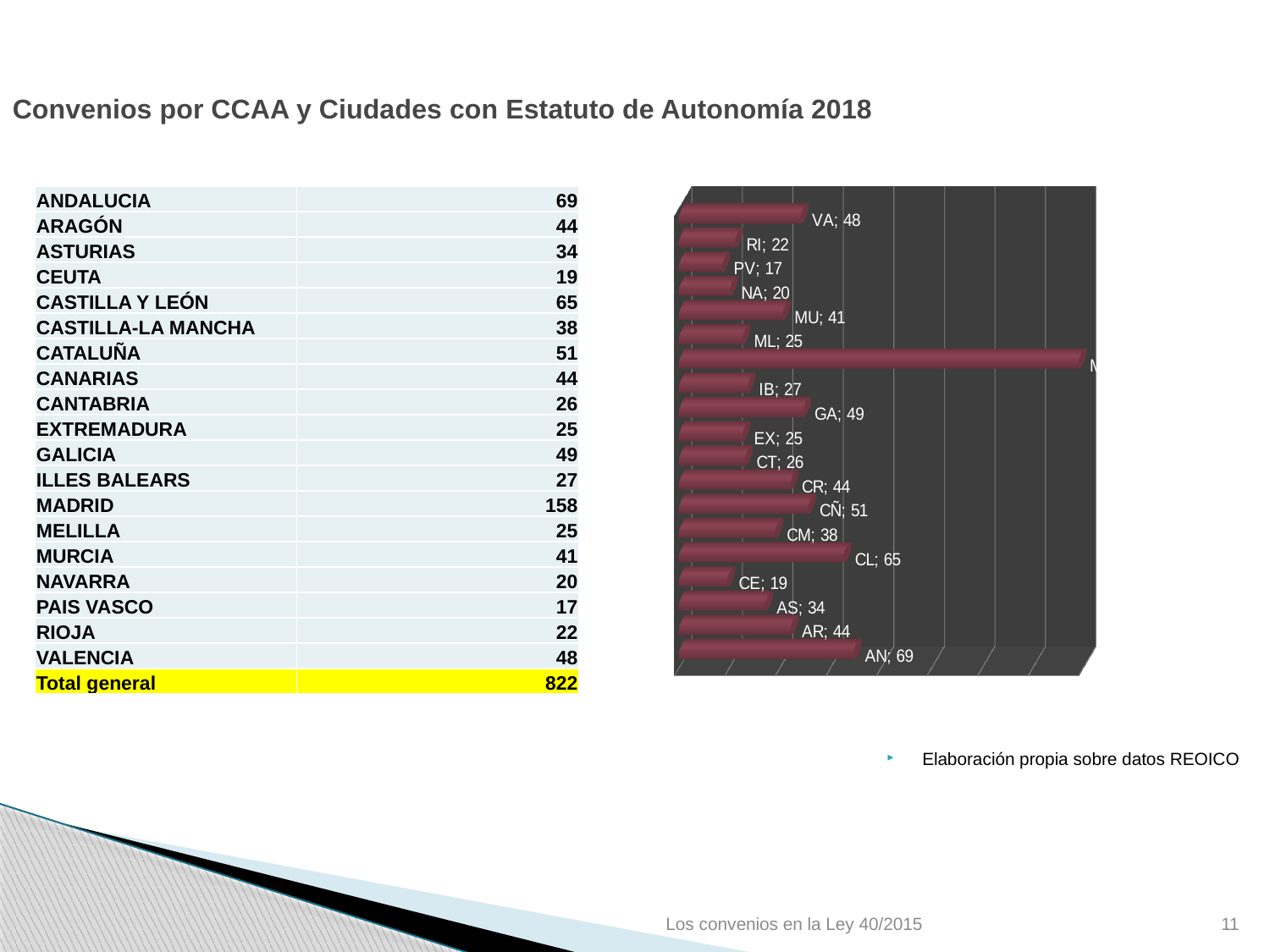

Convenios por CCAA y Ciudades con Estatuto de Autonomía 2018

[unsupported chart]

| ANDALUCIA | 69 |
| --- | --- |
| ARAGÓN | 44 |
| ASTURIAS | 34 |
| CEUTA | 19 |
| CASTILLA Y LEÓN | 65 |
| CASTILLA-LA MANCHA | 38 |
| CATALUÑA | 51 |
| CANARIAS | 44 |
| CANTABRIA | 26 |
| EXTREMADURA | 25 |
| GALICIA | 49 |
| ILLES BALEARS | 27 |
| MADRID | 158 |
| MELILLA | 25 |
| MURCIA | 41 |
| NAVARRA | 20 |
| PAIS VASCO | 17 |
| RIOJA | 22 |
| VALENCIA | 48 |
| Total general | 822 |
Elaboración propia sobre datos REOICO
Los convenios en la Ley 40/2015
11